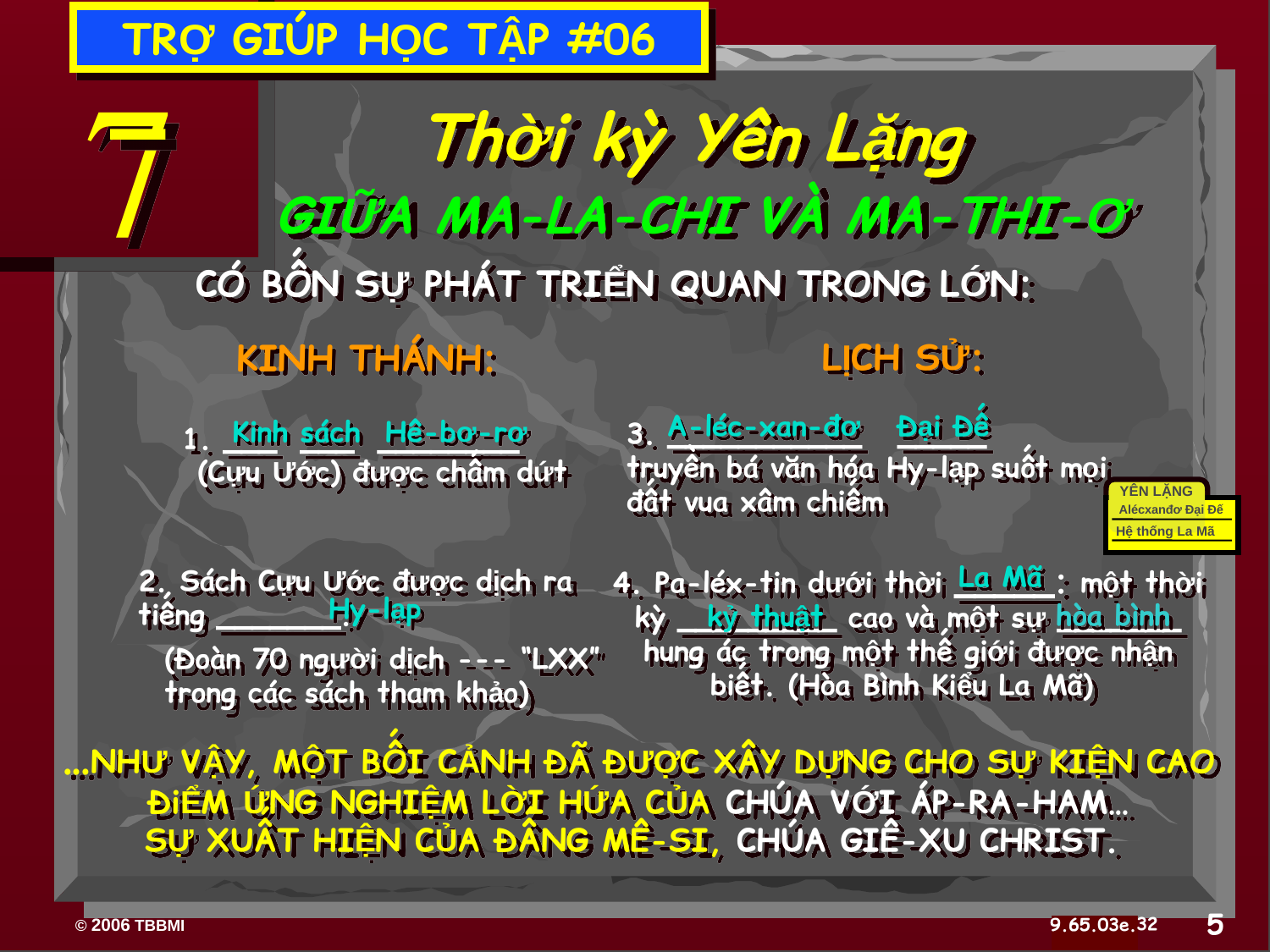

TRỢ GIÚP HỌC TẬP #06

7

Thời kỳ Yên Lặng

GIỮA MA-LA-CHI VÀ MA-THI-Ơ
CÓ BỐN SỰ PHÁT TRIỂN QUAN TRONG LỚN:
LỊCH SỬ:
KINH THÁNH:

Đại Đế
A-léc-xan-đơ
Kinh sách  Hê-bơ-rơ
3. ___________   _____
truyền bá văn hóa Hy-lạp suốt mọi đất vua xâm chiếm
1. ___  ___  ________
(Cựu Ước) được chấm dứt
YÊN LẶNG

Alécxanđơ Đại Đế
Hệ thống La Mã
La Mã
4. Pa-léx-tin dưới thời _____: một thời kỳ _________ cao và một sự _______ hung ác trong một thế giới được nhận biết. (Hòa Bình Kiểu La Mã)
2. Sách Cựu Ước được dịch ra tiếng _______.
(Đoàn 70 người dịch --- “LXX” trong các sách tham khảo)
Hy-lạp
hòa bình
kỷ thuật
…NHƯ VẬY, MỘT BỐI CẢNH ĐÃ ĐƯỢC XÂY DỰNG CHO SỰ KIỆN CAO ĐiỂM ỨNG NGHIỆM LỜI HỨA CỦA CHÚA VỚI ÁP-RA-HAM…
SỰ XUẤT HIỆN CỦA ĐẤNG MÊ-SI, CHÚA GIÊ-XU CHRIST.
5
32